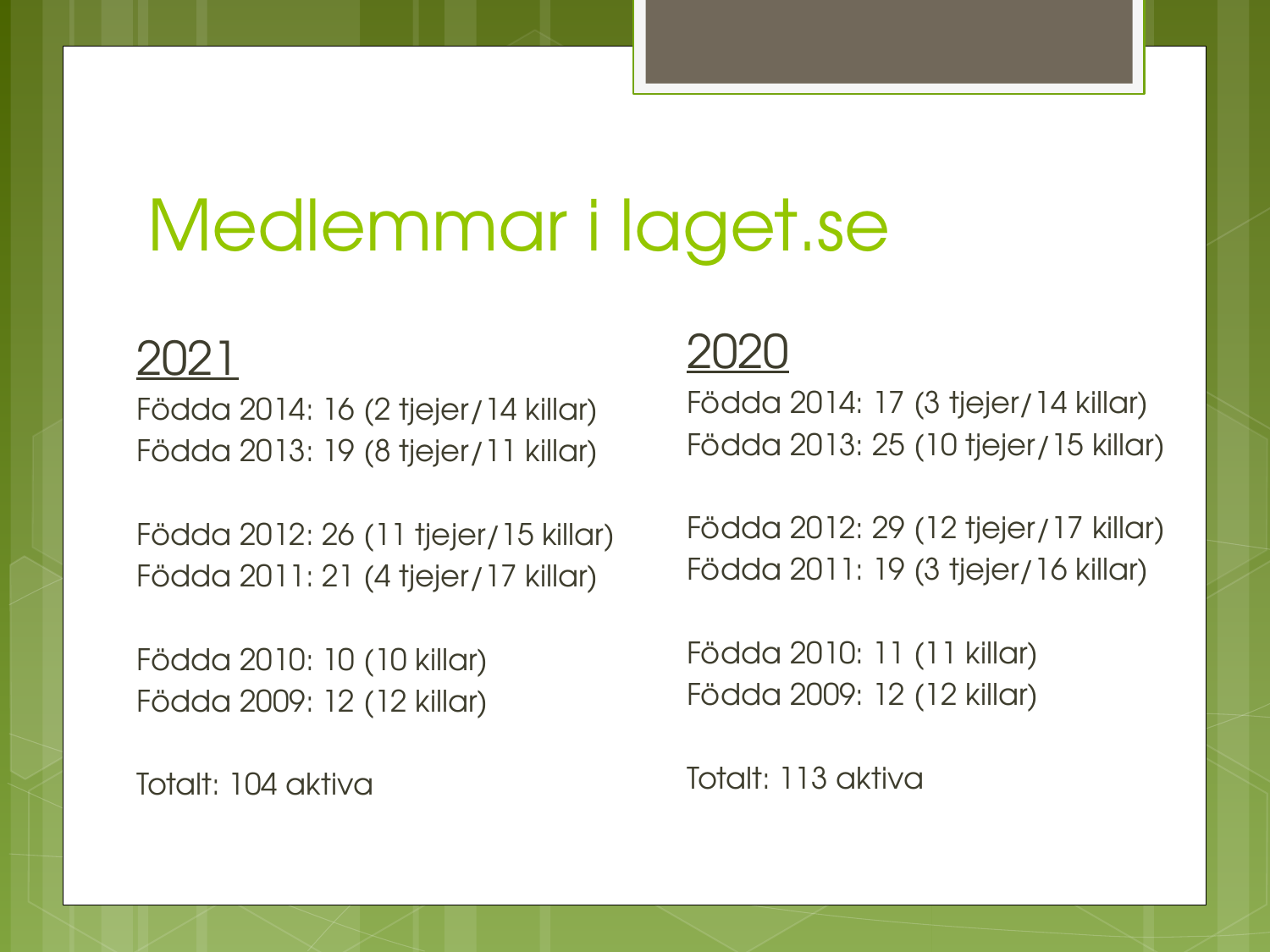

# Medlemmar i laget.se
2020
Födda 2014: 17 (3 tjejer/14 killar)
Födda 2013: 25 (10 tjejer/15 killar)

Födda 2012: 29 (12 tjejer/17 killar)
Födda 2011: 19 (3 tjejer/16 killar)

Födda 2010: 11 (11 killar)
Födda 2009: 12 (12 killar)

Totalt: 113 aktiva

2021
Födda 2014: 16 (2 tjejer/14 killar)
Födda 2013: 19 (8 tjejer/11 killar)

Födda 2012: 26 (11 tjejer/15 killar)
Födda 2011: 21 (4 tjejer/17 killar)

Födda 2010: 10 (10 killar)
Födda 2009: 12 (12 killar)

Totalt: 104 aktiva